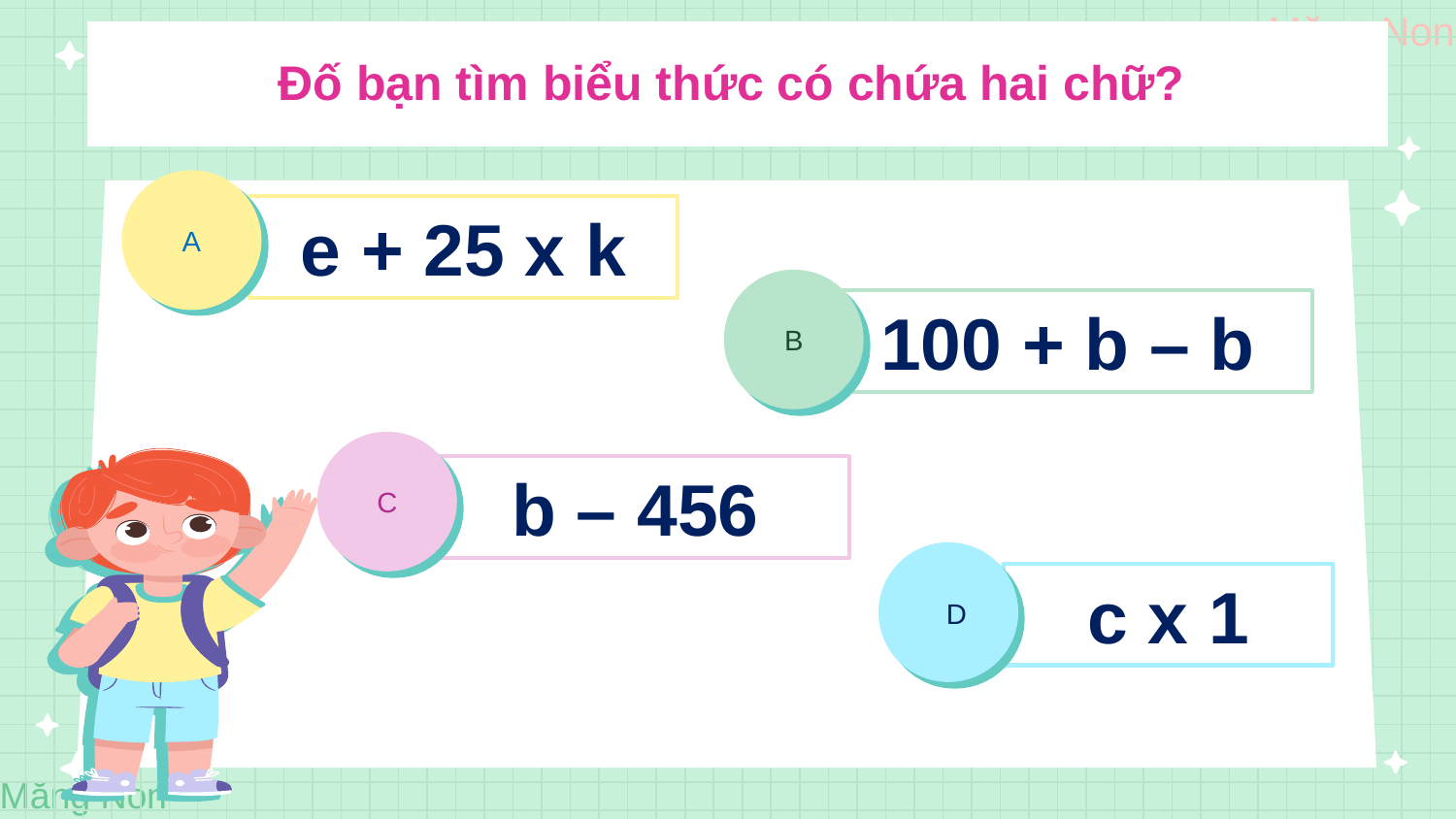

Đố bạn tìm biểu thức có chứa hai chữ?

e + 25 x k
A

100 + b – b
B

b – 456

C

c x 1
D